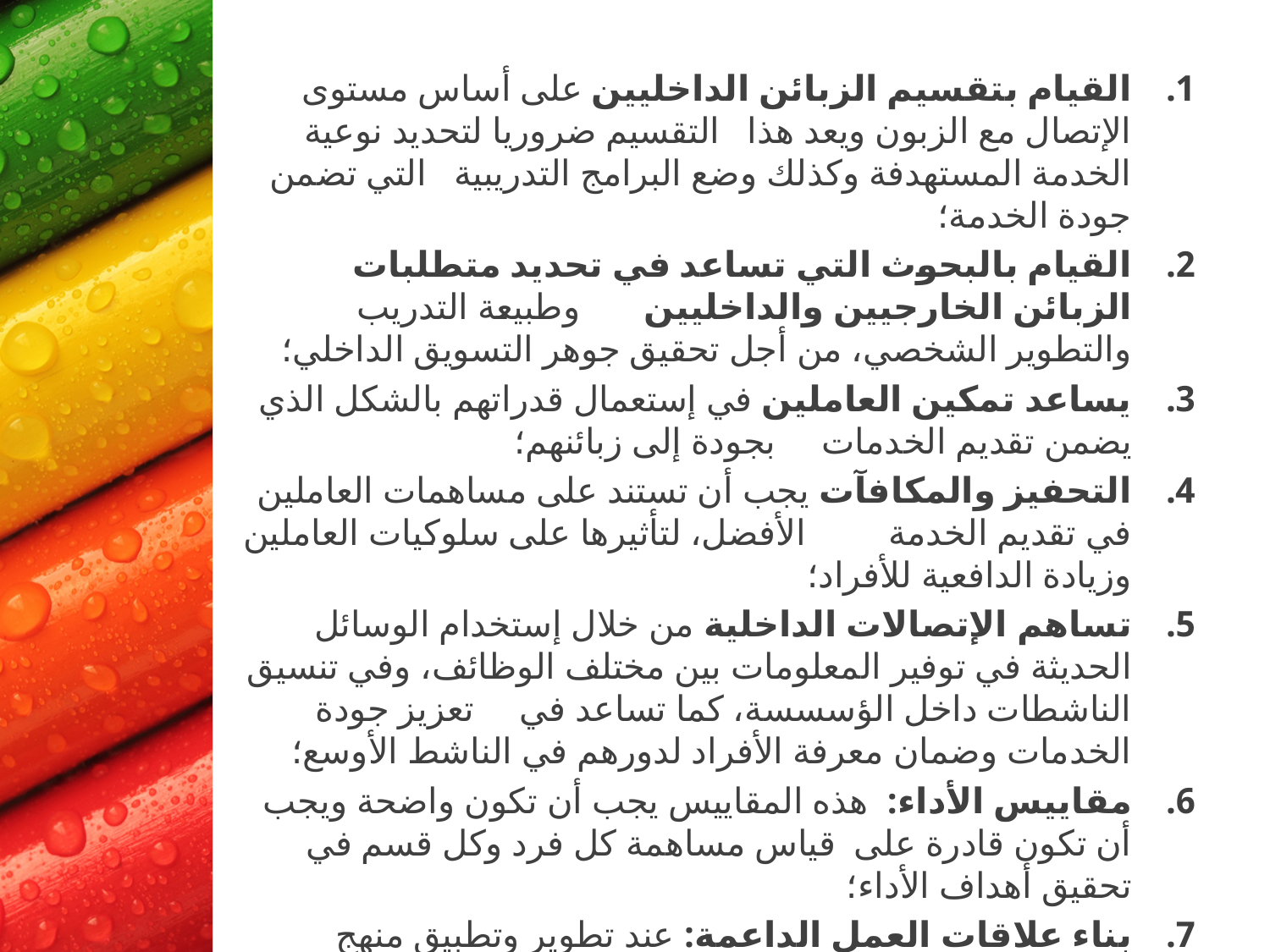

القيام بتقسيم الزبائن الداخليين على أساس مستوى الإتصال مع الزبون ويعد هذا   التقسيم ضروريا لتحديد نوعية الخدمة المستهدفة وكذلك وضع البرامج التدريبية   التي تضمن جودة الخدمة؛
القيام بالبحوث التي تساعد في تحديد متطلبات الزبائن الخارجيين والداخليين       وطبيعة التدريب والتطوير الشخصي، من أجل تحقيق جوهر التسويق الداخلي؛
يساعد تمكين العاملين في إستعمال قدراتهم بالشكل الذي يضمن تقديم الخدمات     بجودة إلى زبائنهم؛
التحفيز والمكافآت يجب أن تستند على مساهمات العاملين في تقديم الخدمة         الأفضل، لتأثيرها على سلوكيات العاملين وزيادة الدافعية للأفراد؛
تساهم الإتصالات الداخلية من خلال إستخدام الوسائل الحديثة في توفير المعلومات بين مختلف الوظائف، وفي تنسيق الناشطات داخل الؤسسسة، كما تساعد في     تعزيز جودة الخدمات وضمان معرفة الأفراد لدورهم في الناشط الأوسع؛
مقاييس الأداء:  هذه المقاييس يجب أن تكون واضحة ويجب أن تكون قادرة على  قياس مساهمة كل فرد وكل قسم في تحقيق أهداف الأداء؛
بناء علاقات العمل الداعمة: عند تطوير وتطبيق منهج التسويق الداخلي تبرز   ضرورة نشر ثقافة إحترام العاملين لبعضهم البعض في المنظمة وتبادل الثقة      والدعم، وأن يساهم الجميع في كسر الحواجز بينهم وداخل الأقسام، مما يعزز      الإتصالات الداخلية وإحتمالية تحقيق جودة الخدمات الداخلية والخارجية .